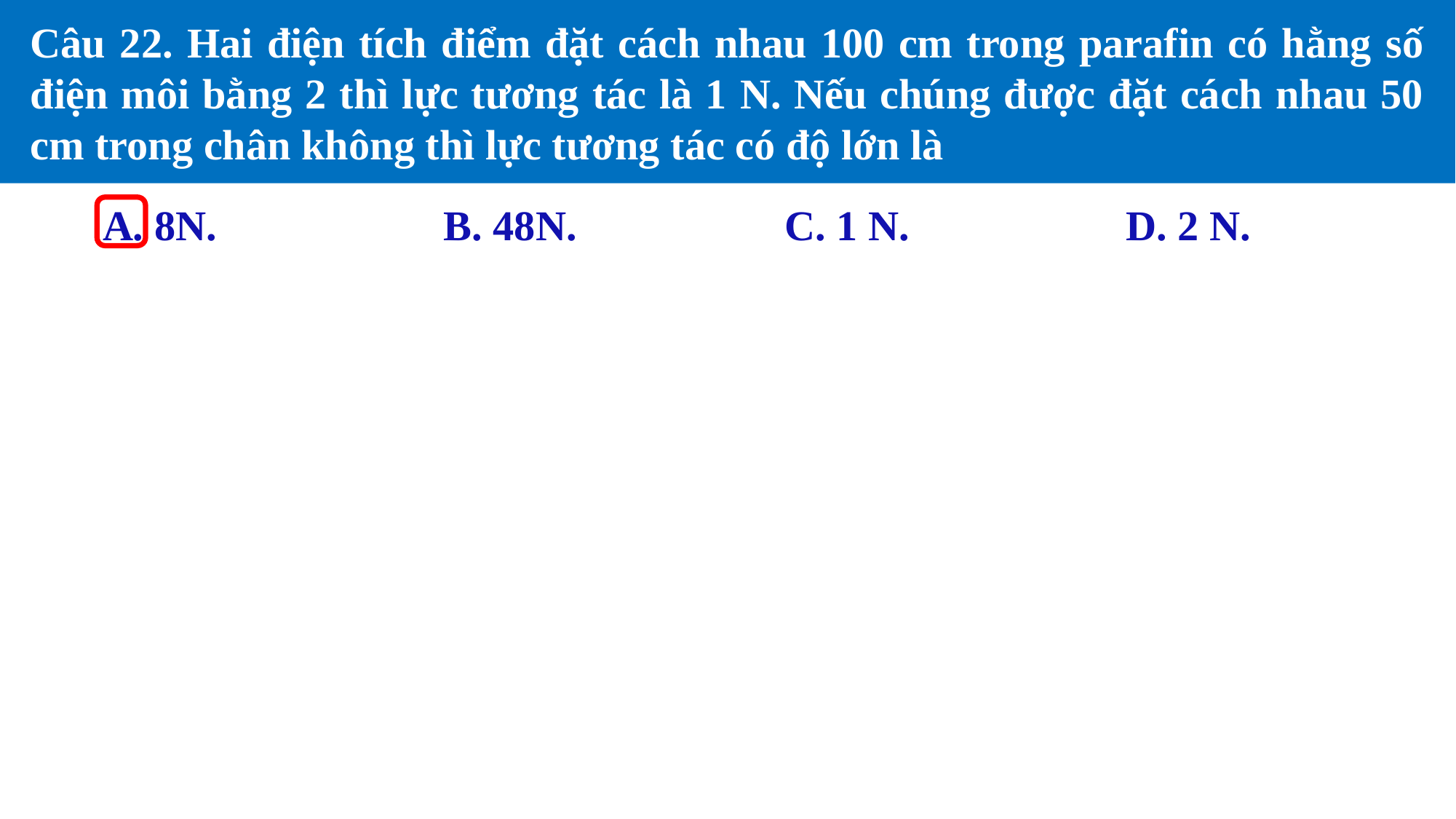

Câu 22. Hai điện tích điểm đặt cách nhau 100 cm trong parafin có hằng số điện môi bằng 2 thì lực tương tác là 1 N. Nếu chúng được đặt cách nhau 50 cm trong chân không thì lực tương tác có độ lớn là
A. 8N.
B. 48N.
C. 1 N.
D. 2 N.